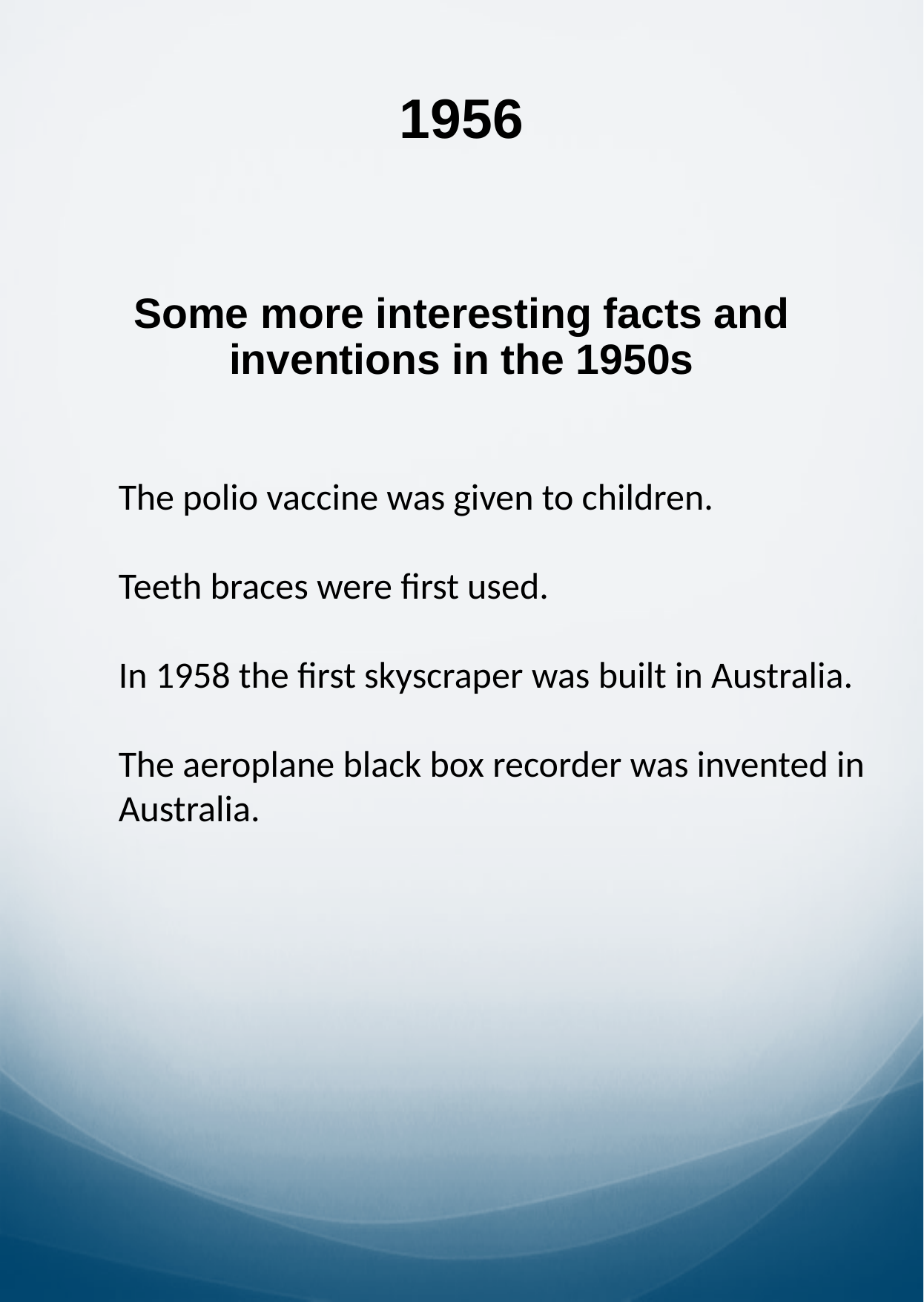

1956
# Some more interesting facts and inventions in the 1950s
The polio vaccine was given to children.

Teeth braces were first used.

In 1958 the first skyscraper was built in Australia.

The aeroplane black box recorder was invented in Australia.